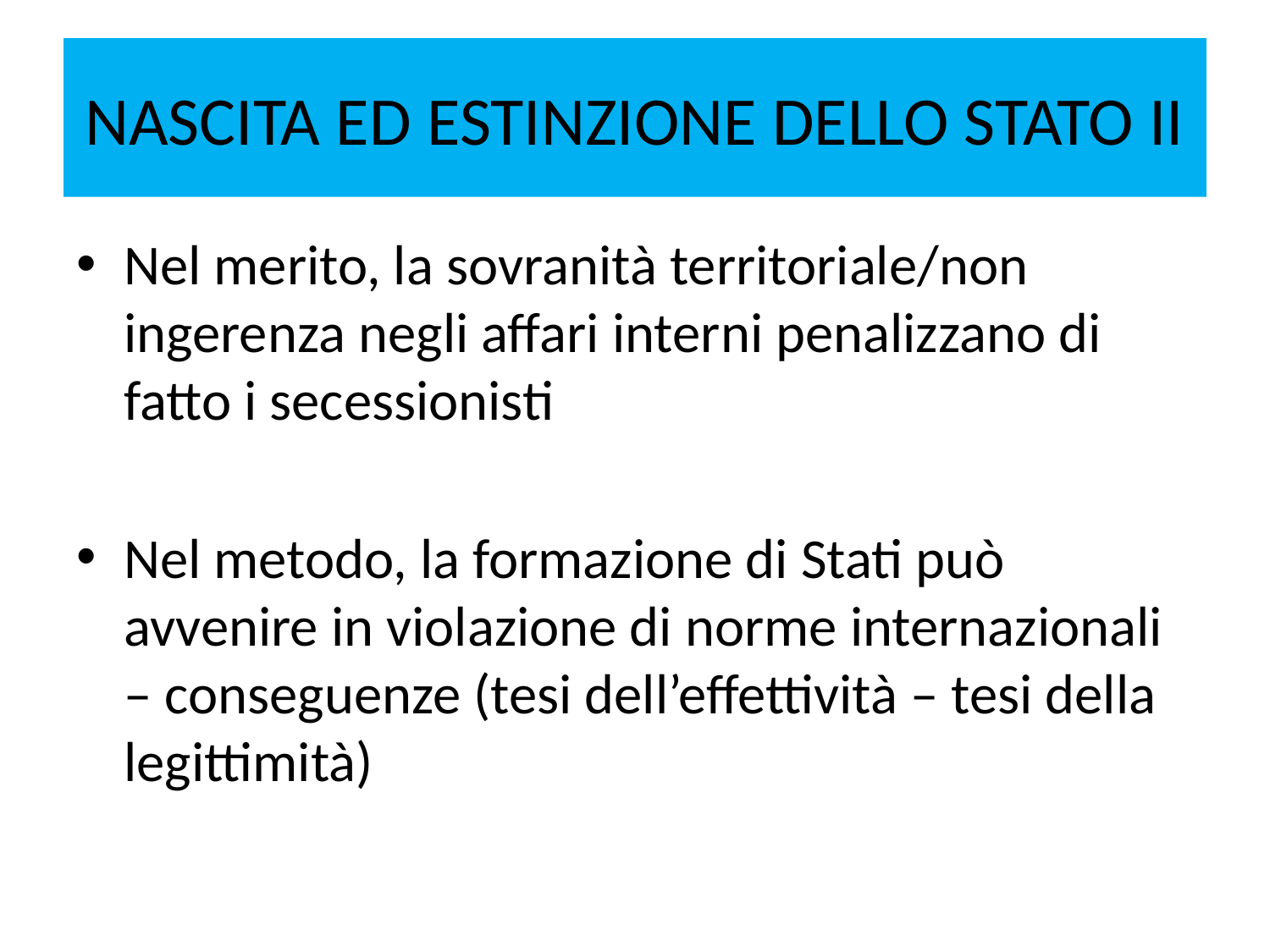

# NASCITA ED ESTINZIONE DELLO STATO II
Nel merito, la sovranità territoriale/non ingerenza negli affari interni penalizzano di fatto i secessionisti

Nel metodo, la formazione di Stati può avvenire in violazione di norme internazionali – conseguenze (tesi dell’effettività – tesi della legittimità)